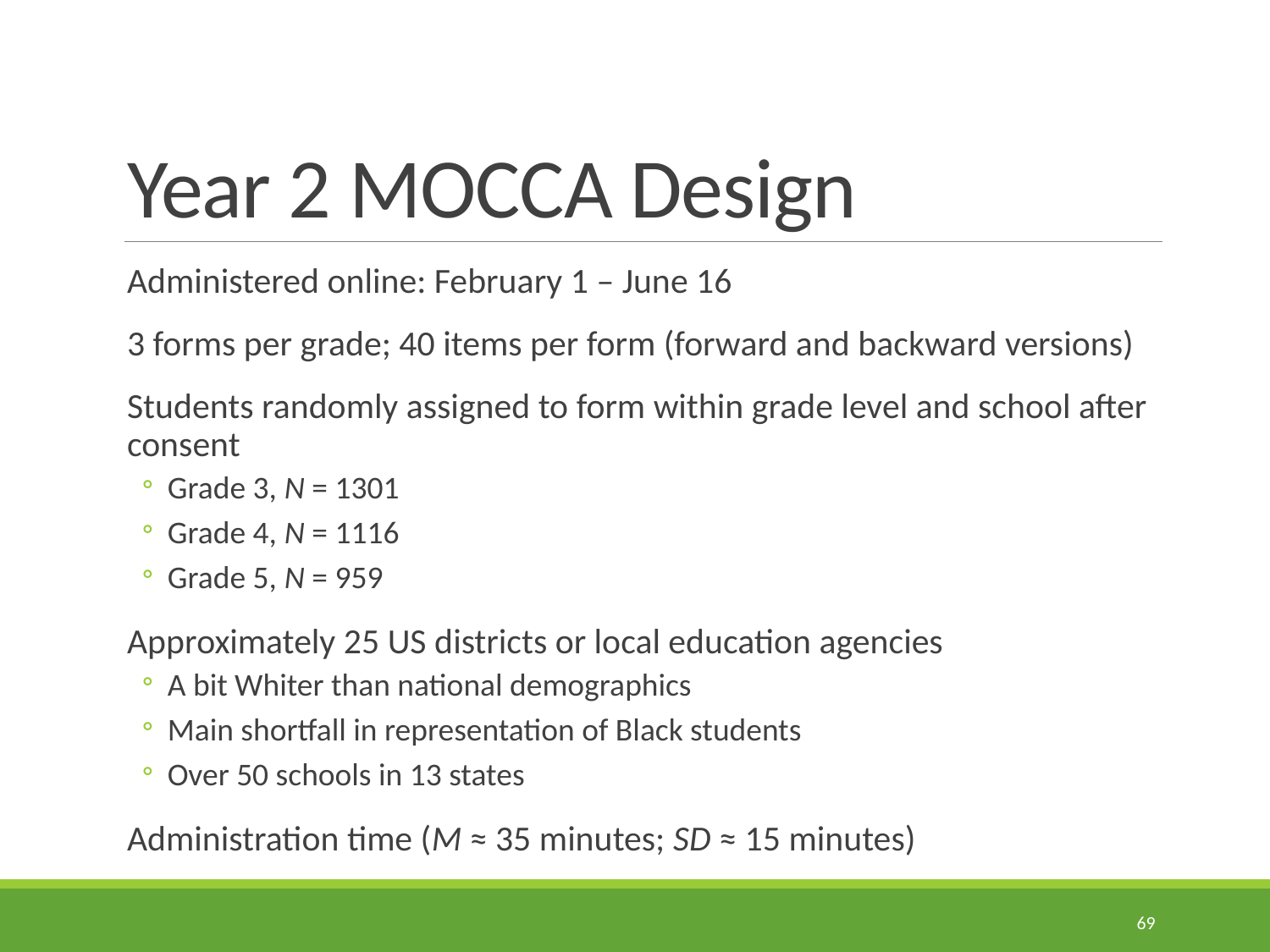

69
# Year 2 MOCCA Design
Administered online: February 1 – June 16
3 forms per grade; 40 items per form (forward and backward versions)
Students randomly assigned to form within grade level and school after consent
Grade 3, N = 1301
Grade 4, N = 1116
Grade 5, N = 959
Approximately 25 US districts or local education agencies
A bit Whiter than national demographics
Main shortfall in representation of Black students
Over 50 schools in 13 states
Administration time (M ≈ 35 minutes; SD ≈ 15 minutes)